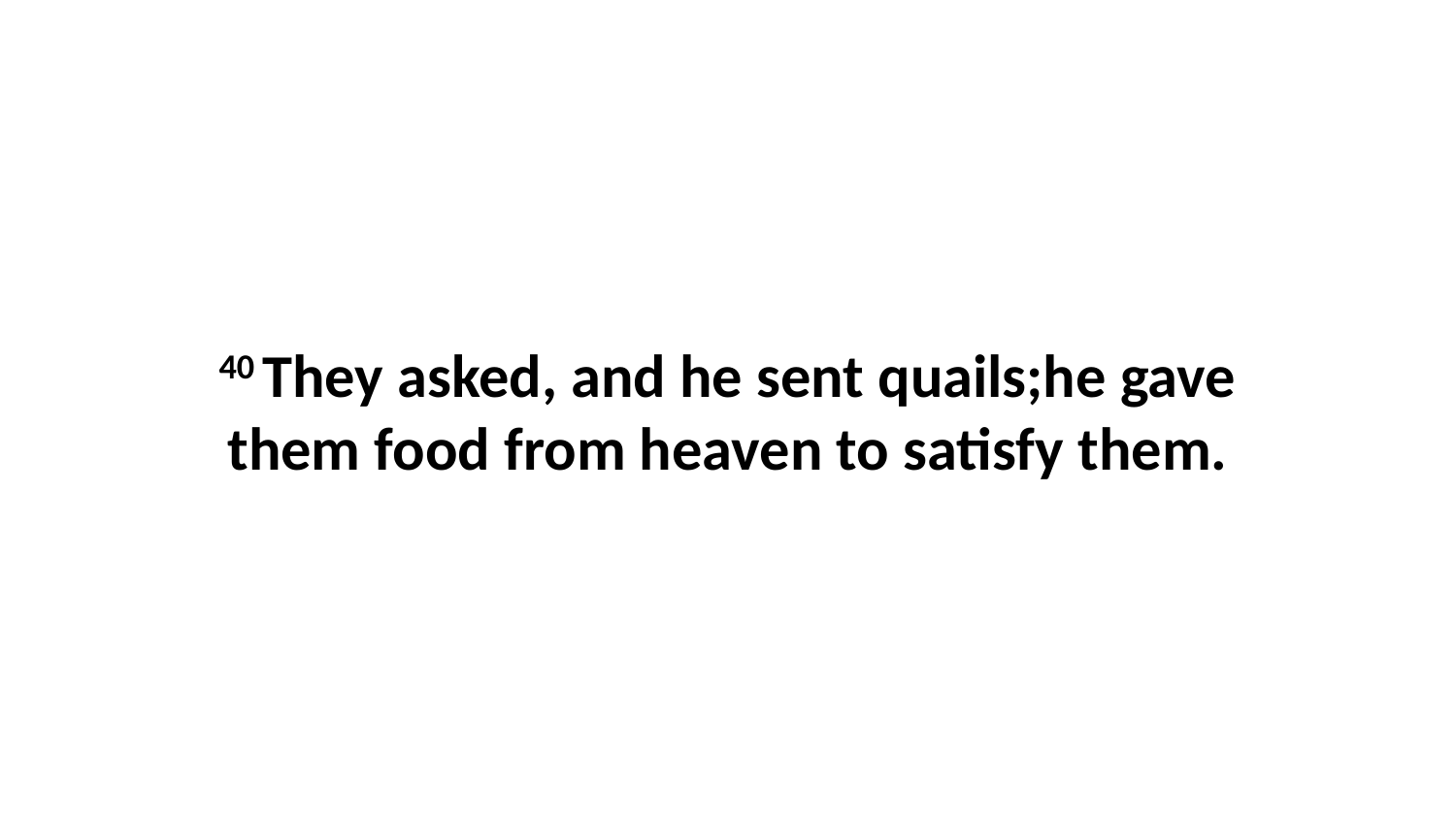

40 They asked, and he sent quails;he gave them food from heaven to satisfy them.